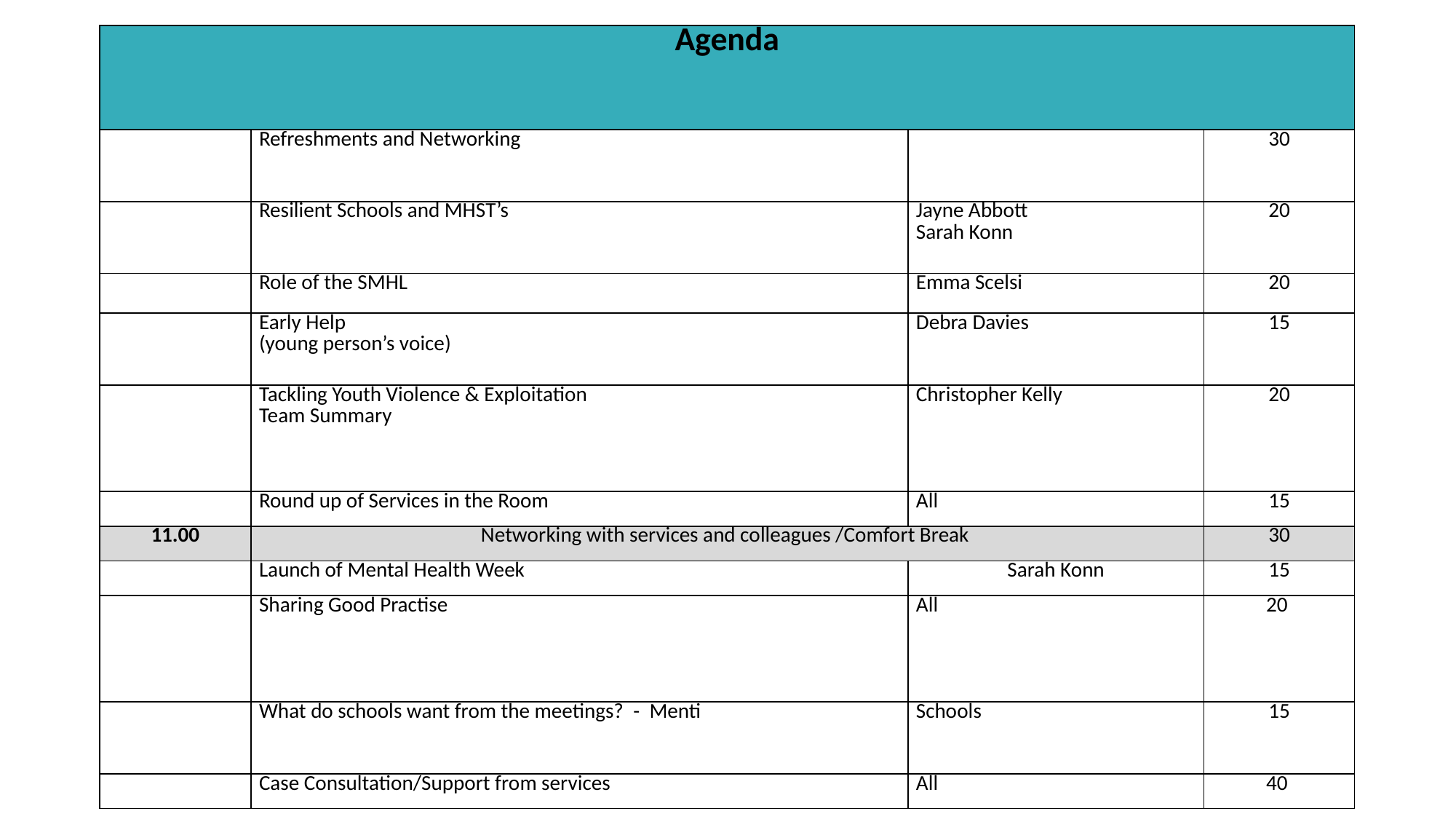

| Agenda |  |  |  |
| --- | --- | --- | --- |
| 09:00 | Refreshments and Networking |  | 30 |
| 09:30 | Resilient Schools and MHST’s | Jayne Abbott Sarah Konn | 20 |
| 09.50 | Role of the SMHL | Emma Scelsi | 20 |
| 10:10 | Early Help (young person’s voice) | Debra Davies | 15 |
| 10.25 | Tackling Youth Violence & Exploitation Team Summary | Christopher Kelly | 20 |
| 10.45 | Round up of Services in the Room | All | 15 |
| 11.00 | Networking with services and colleagues /Comfort Break |  | 30 |
| 11.30 | Launch of Mental Health Week | Sarah Konn | 15 |
| 11.45 | Sharing Good Practise | All | 20 |
| 12.05 | What do schools want from the meetings?  -  Menti | Schools | 15 |
| 12.20 | Case Consultation/Support from services | All | 40 |